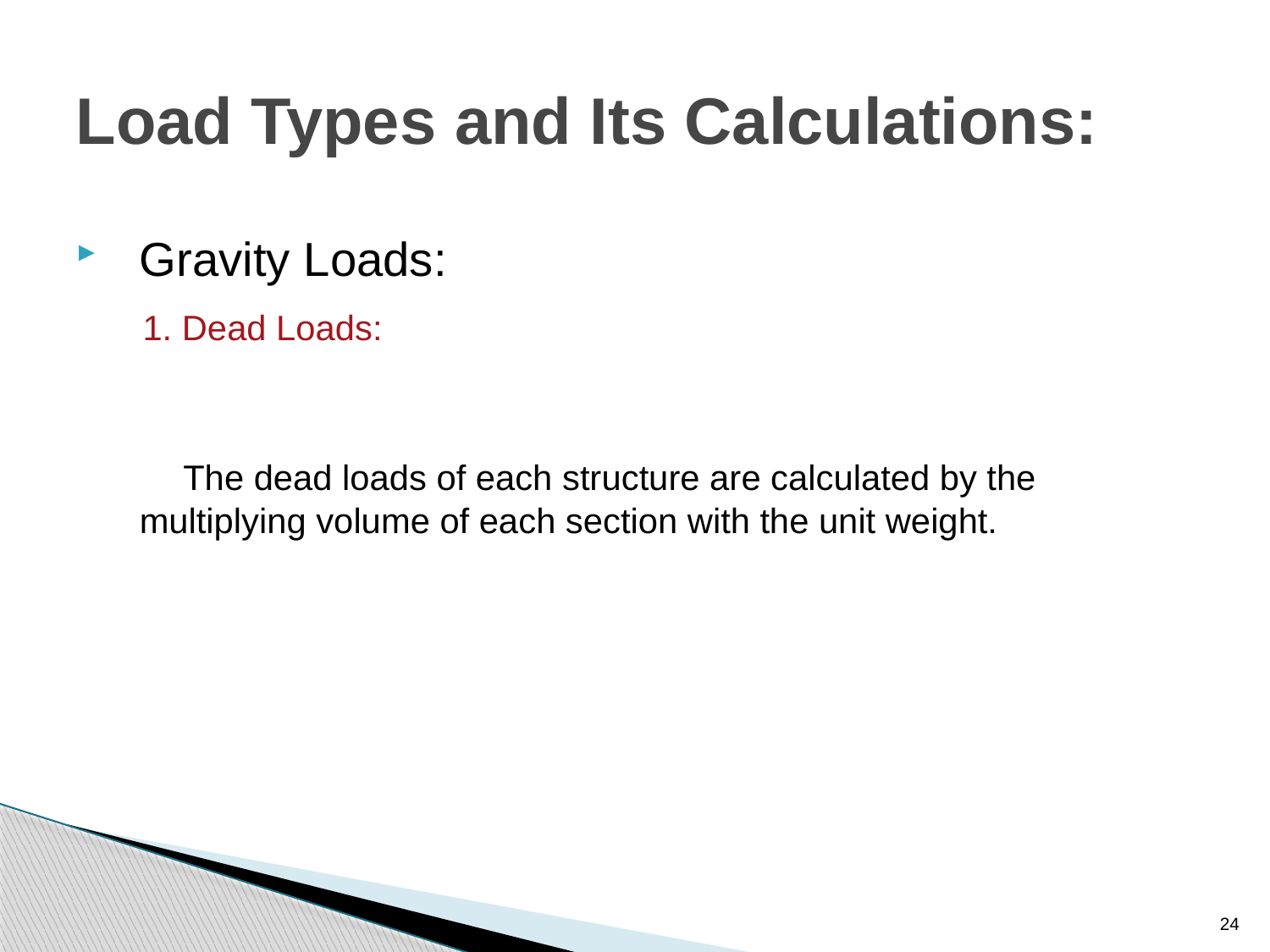

# Load Types and Its Calculations:
Gravity Loads:
     1. Dead Loads:

           The dead loads of each structure are calculated by the multiplying volume of each section with the unit weight.

24